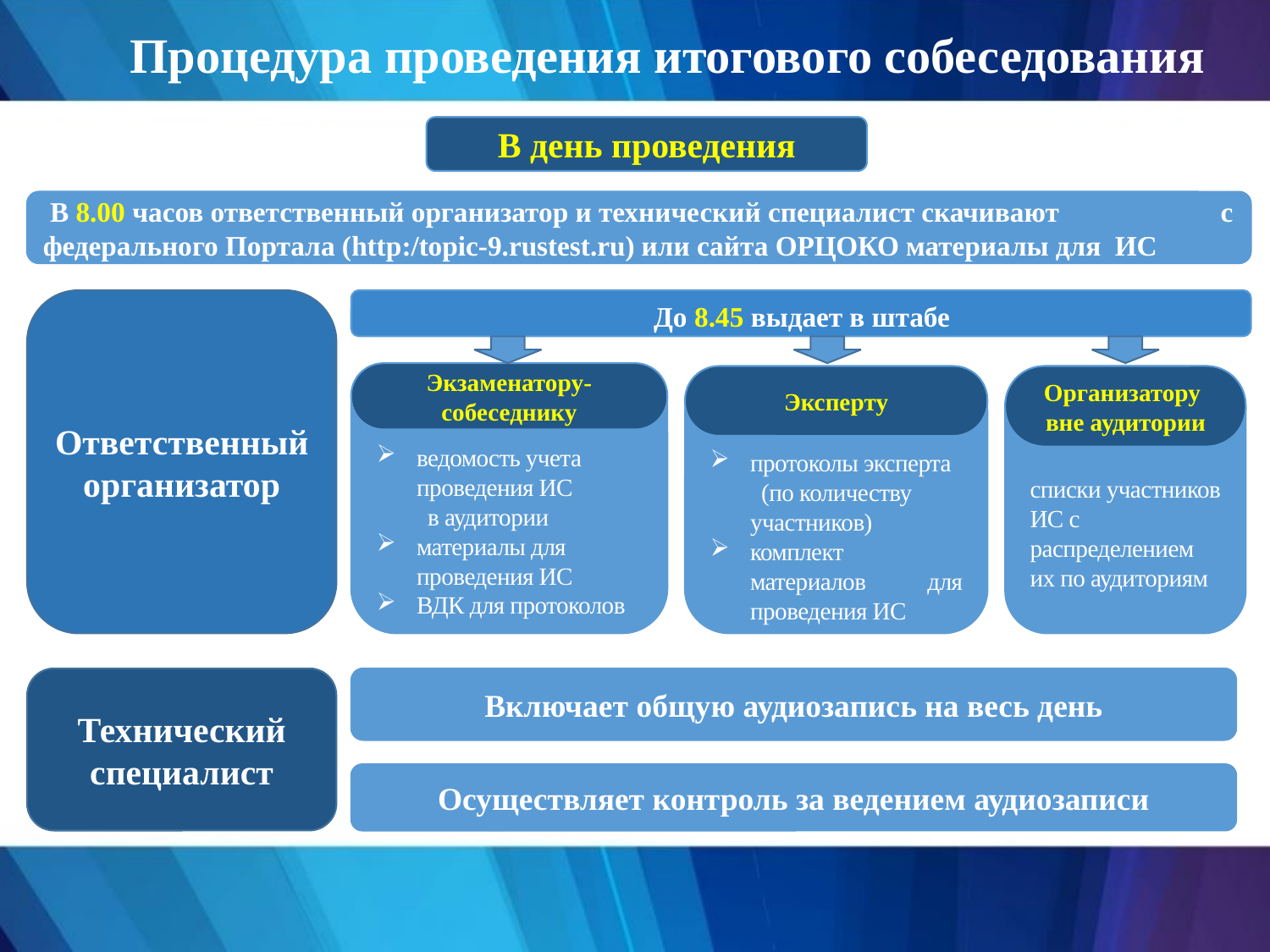

Процедура проведения итогового собеседования
В день проведения
 В 8.00 часов ответственный организатор и технический специалист скачивают                       с федерального Портала (http:/topic-9.rustest.ru) или сайта ОРЦОКО материалы для  ИС

Ответственный организатор

 До 8.45 выдает в штабе

ведомость учета проведения ИС               в аудитории
материалы для проведения ИС
ВДК для протоколов
Экзаменатору-собеседнику
Эксперту

списки участников ИС с распределением их по аудиториям

Организатору
вне аудитории

протоколы эксперта     (по количеству участников)
комплект материалов для проведения ИС
Технический специалист
Включает общую аудиозапись на весь день
Осуществляет контроль за ведением аудиозаписи